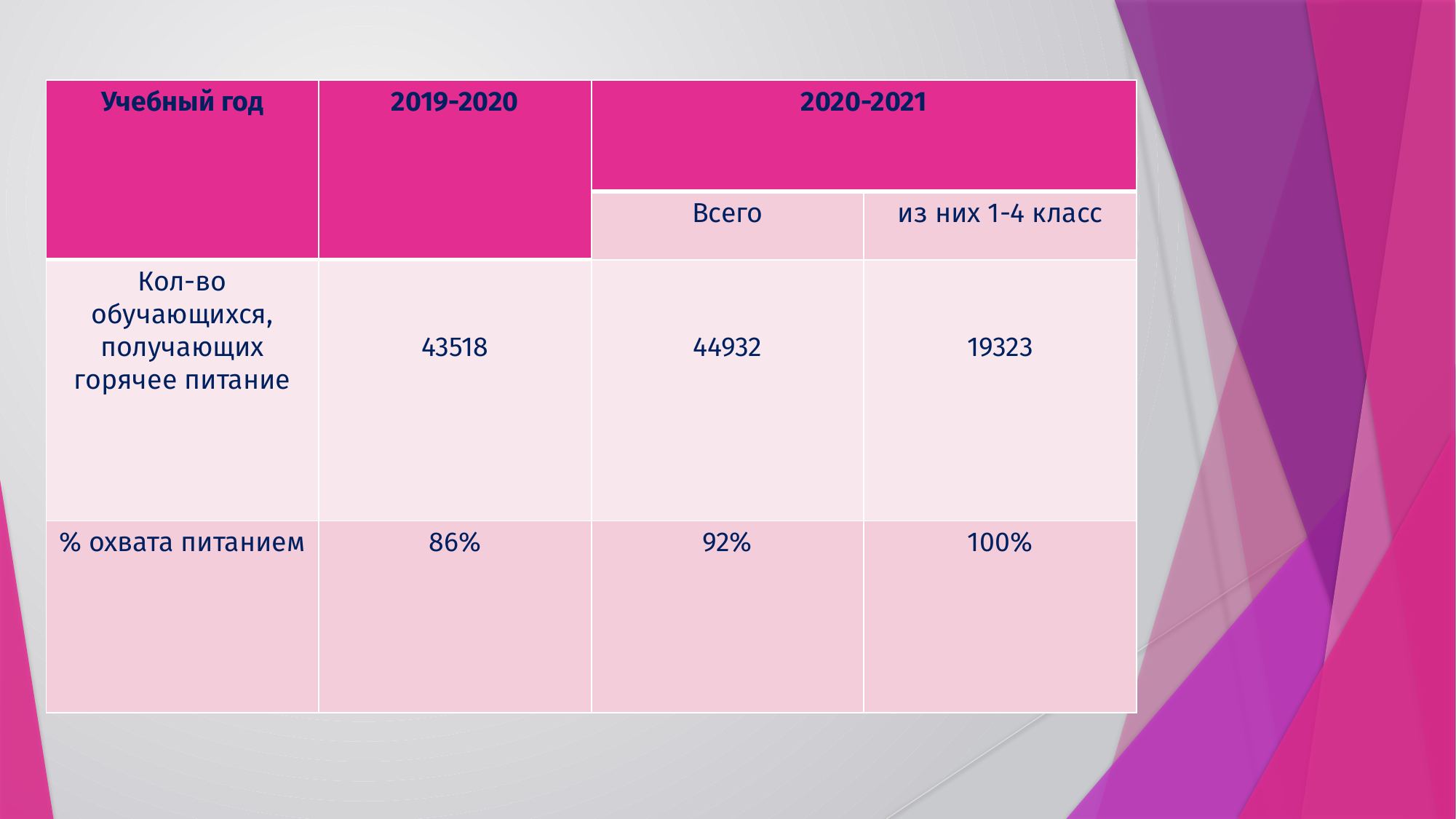

| Учебный год | 2019-2020 | 2020-2021 |  |
| --- | --- | --- | --- |
|  |  | Всего | из них 1-4 класс |
| Кол-во обучающихся, получающих горячее питание | 43518 | 44932 | 19323 |
| % охвата питанием | 86% | 92% | 100% |